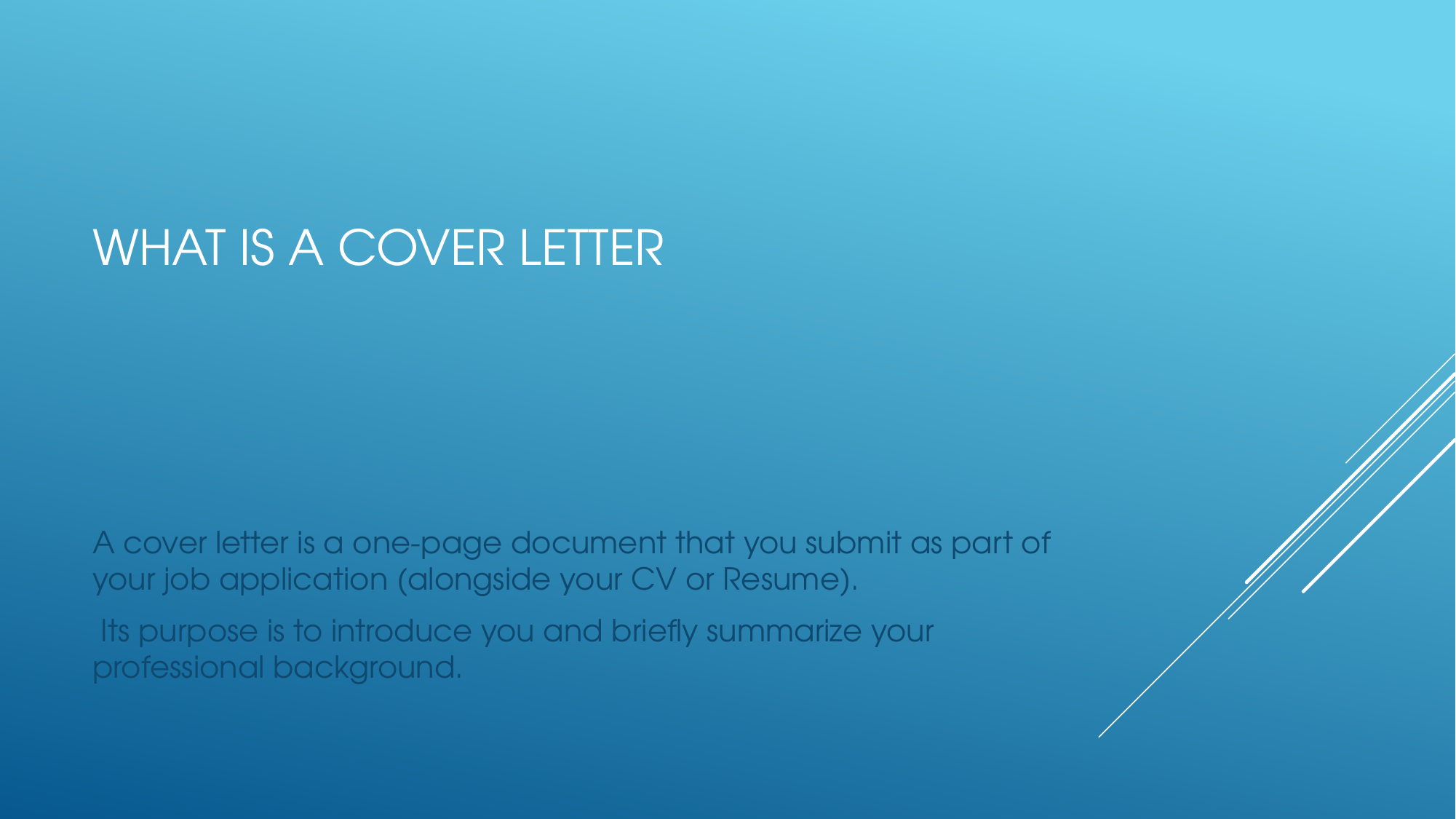

# What IS A COVER LETTER
A cover letter is a one-page document that you submit as part of your job application (alongside your CV or Resume).
 Its purpose is to introduce you and briefly summarize your professional background.